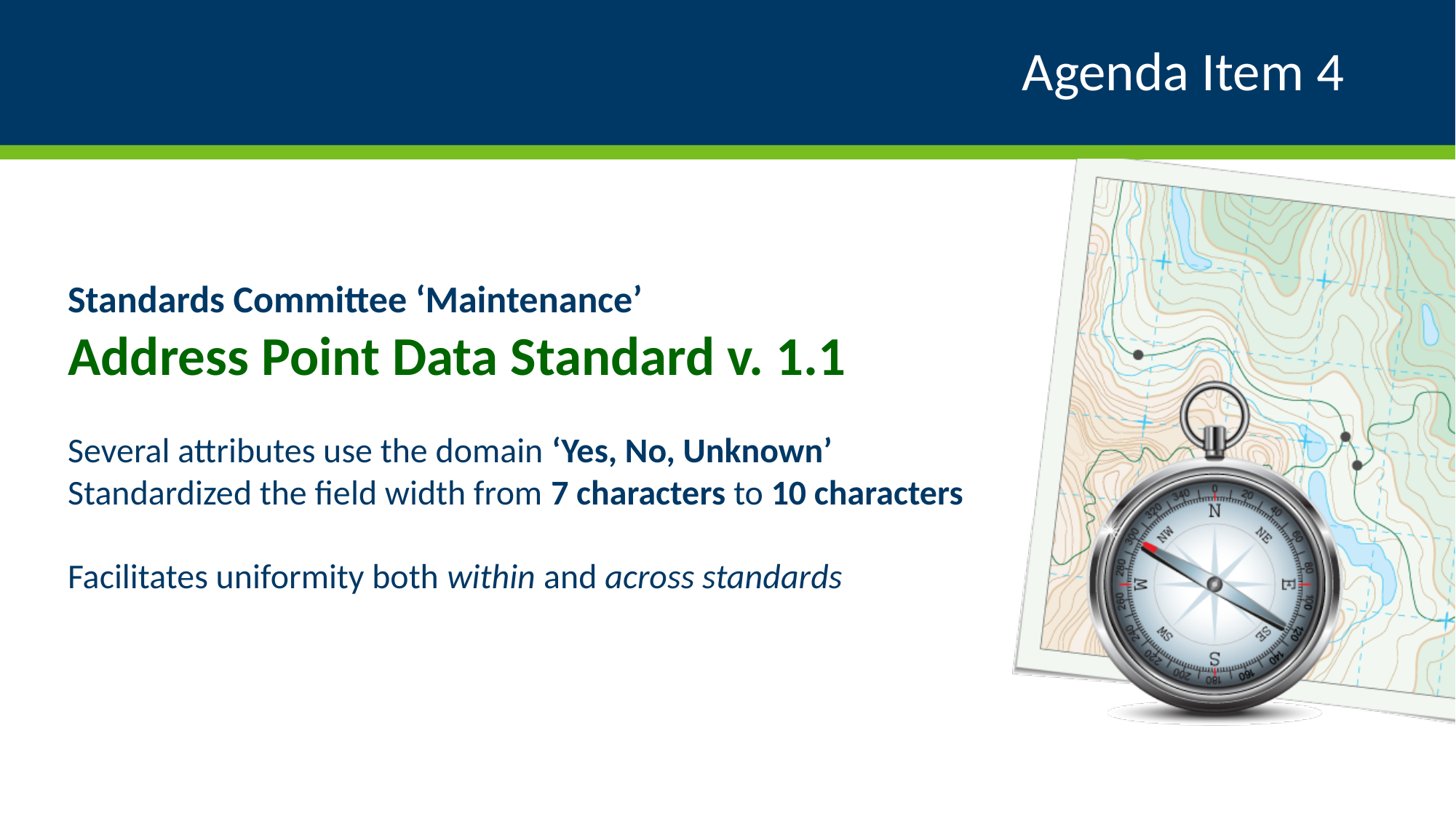

# Agenda Item 4
Standards Committee ‘Maintenance’
Address Point Data Standard v. 1.1

Several attributes use the domain ‘Yes, No, Unknown’
Standardized the field width from 7 characters to 10 characters

Facilitates uniformity both within and across standards